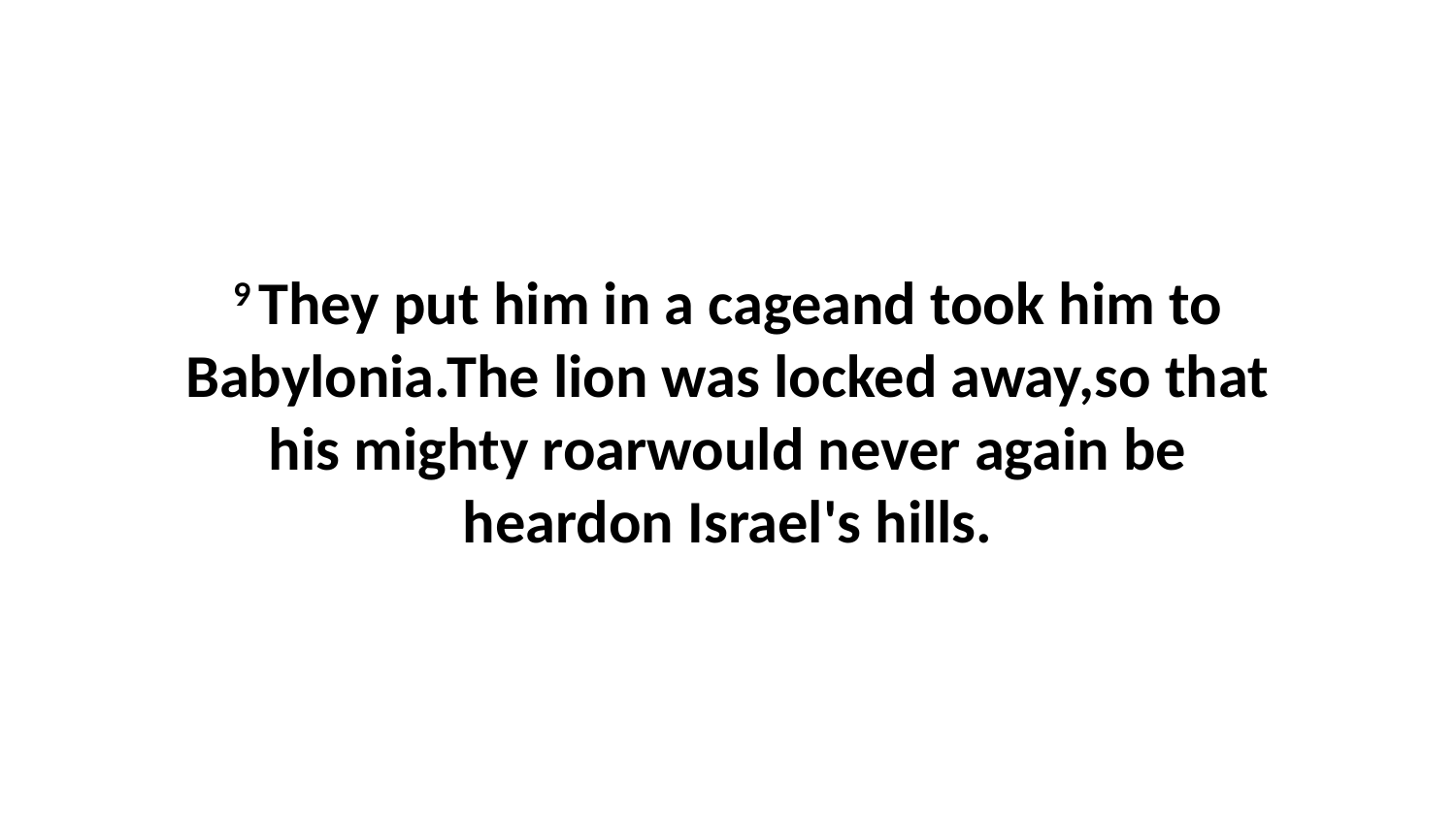

9 They put him in a cageand took him to Babylonia.The lion was locked away,so that his mighty roarwould never again be heardon Israel's hills.